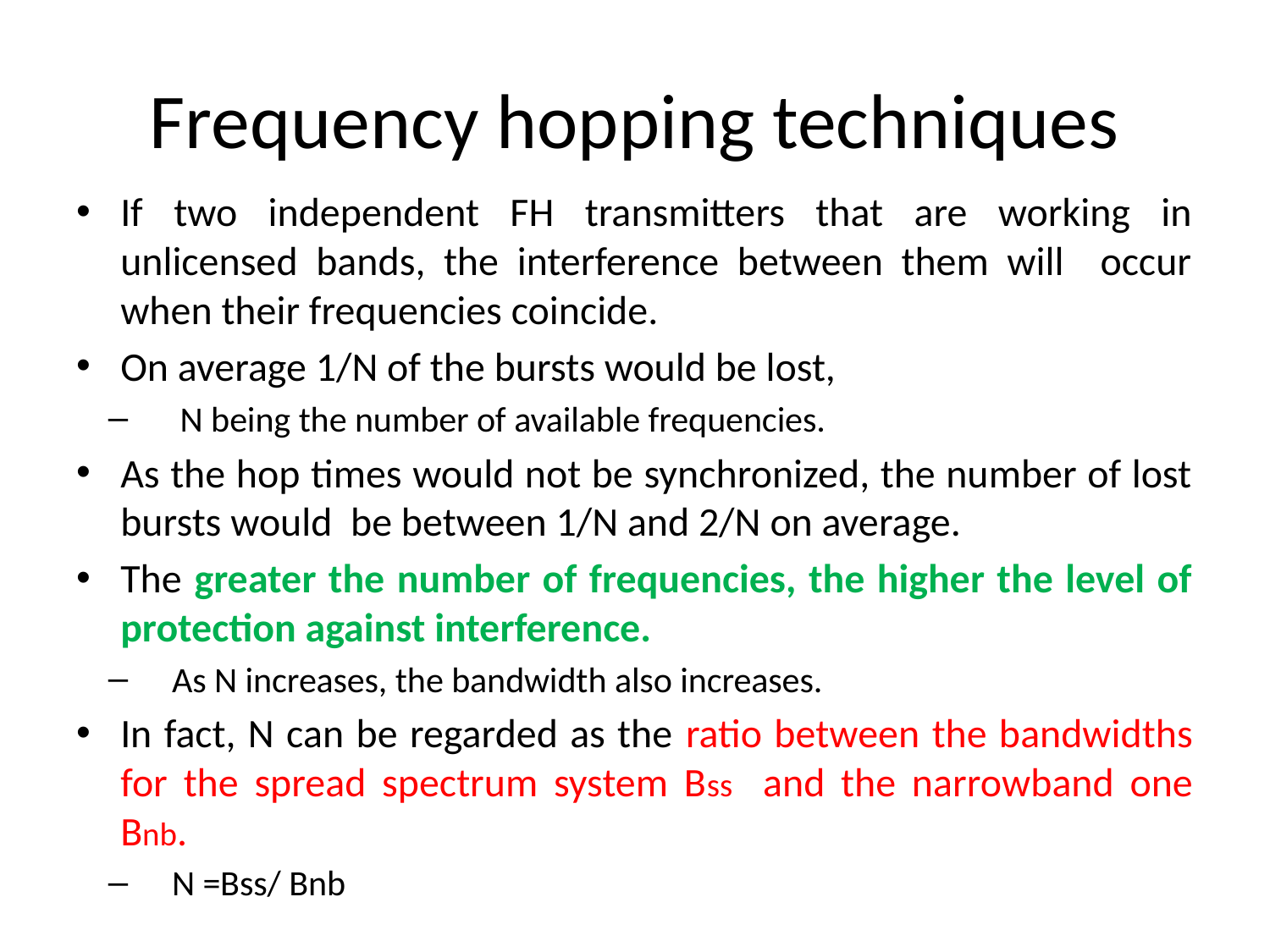

# Frequency hopping techniques
If two independent FH transmitters that are working in unlicensed bands, the interference between them will  occur when their frequencies coincide.
On average 1/N of the bursts would be lost,
 N being the number of available frequencies.
As the hop times would not be synchronized, the number of lost bursts would  be between 1/N and 2/N on average.
The greater the number of frequencies, the higher the level of protection against interference.
As N increases, the bandwidth also increases.
In fact, N can be regarded as the ratio between the bandwidths for the spread spectrum system Bss  and the narrowband one Bnb.
N =Bss/ Bnb